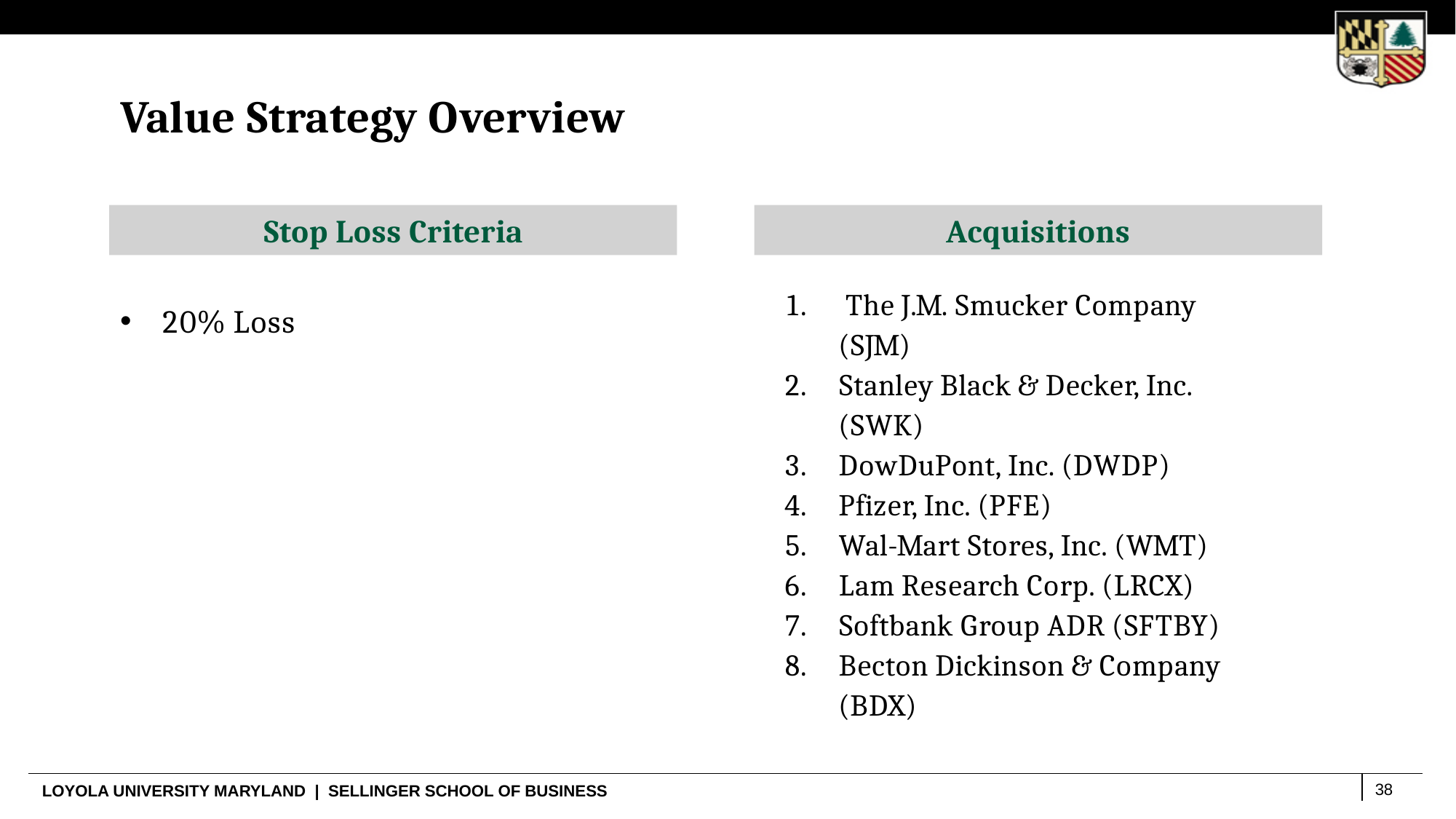

# Value Strategy Overview
Stop Loss Criteria
Acquisitions
 The J.M. Smucker Company (SJM)
Stanley Black & Decker, Inc. (SWK)
DowDuPont, Inc. (DWDP)
Pfizer, Inc. (PFE)
Wal-Mart Stores, Inc. (WMT)
Lam Research Corp. (LRCX)
Softbank Group ADR (SFTBY)
Becton Dickinson & Company (BDX)

20% Loss
38